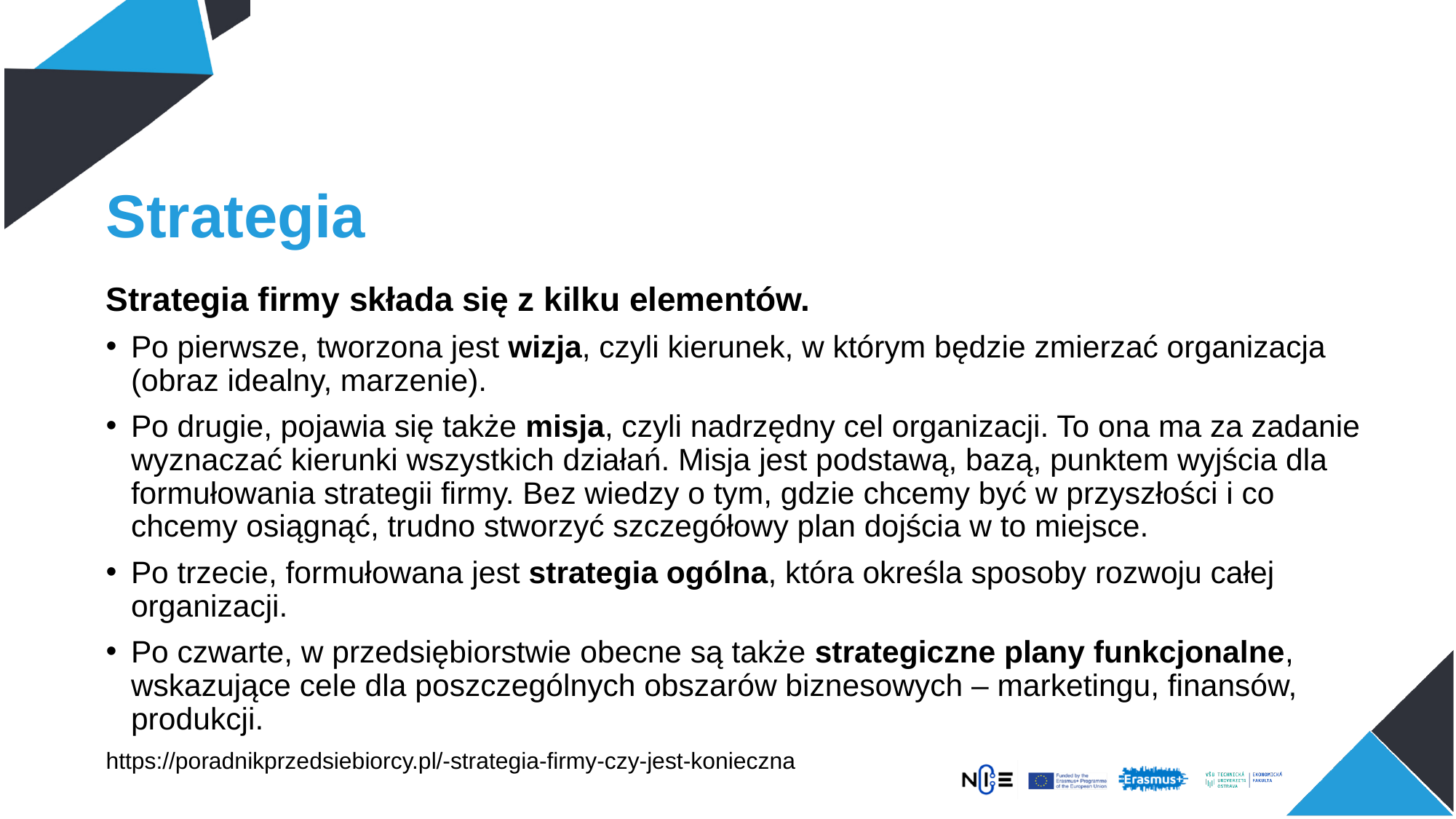

# Strategia
Strategia firmy składa się z kilku elementów.
Po pierwsze, tworzona jest wizja, czyli kierunek, w którym będzie zmierzać organizacja (obraz idealny, marzenie).
Po drugie, pojawia się także misja, czyli nadrzędny cel organizacji. To ona ma za zadanie wyznaczać kierunki wszystkich działań. Misja jest podstawą, bazą, punktem wyjścia dla formułowania strategii firmy. Bez wiedzy o tym, gdzie chcemy być w przyszłości i co chcemy osiągnąć, trudno stworzyć szczegółowy plan dojścia w to miejsce.
Po trzecie, formułowana jest strategia ogólna, która określa sposoby rozwoju całej organizacji.
Po czwarte, w przedsiębiorstwie obecne są także strategiczne plany funkcjonalne, wskazujące cele dla poszczególnych obszarów biznesowych – marketingu, finansów, produkcji.
https://poradnikprzedsiebiorcy.pl/-strategia-firmy-czy-jest-konieczna